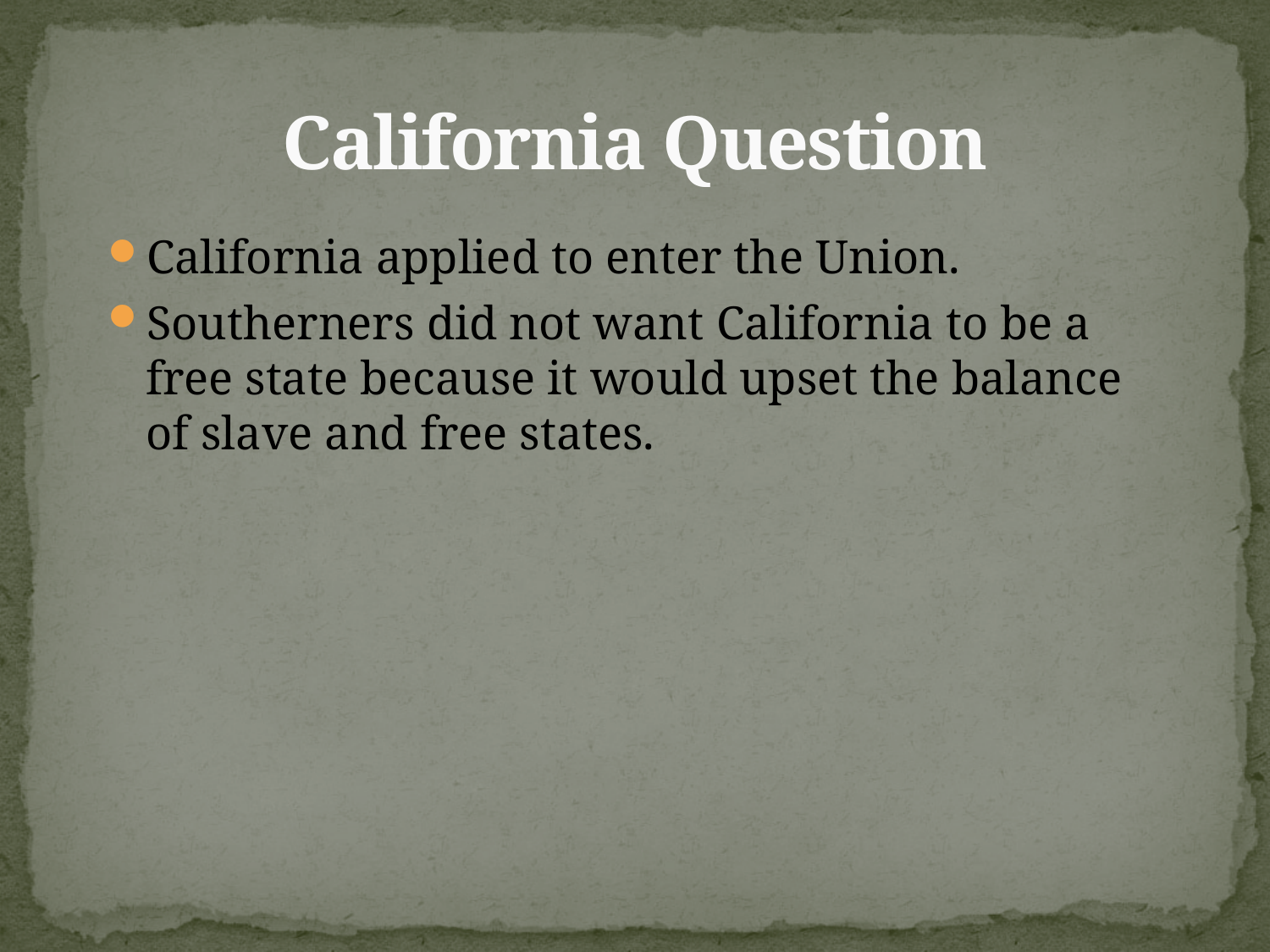

# California Question
California applied to enter the Union.
Southerners did not want California to be a free state because it would upset the balance of slave and free states.